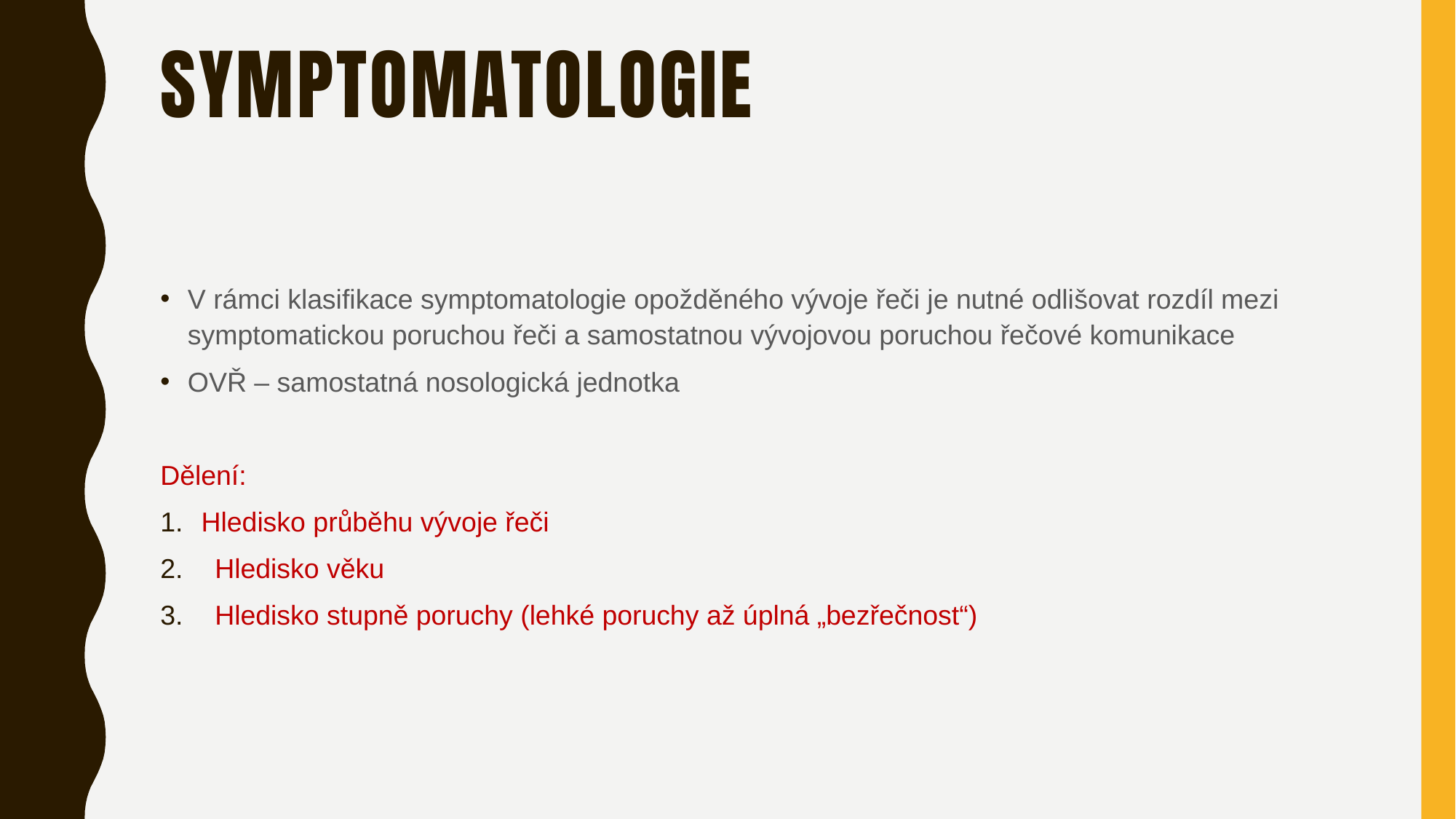

# symptomatologie
V rámci klasifikace symptomatologie opožděného vývoje řeči je nutné odlišovat rozdíl mezi symptomatickou poruchou řeči a samostatnou vývojovou poruchou řečové komunikace
OVŘ – samostatná nosologická jednotka

Dělení:
Hledisko průběhu vývoje řeči
Hledisko věku
Hledisko stupně poruchy (lehké poruchy až úplná „bezřečnost“)